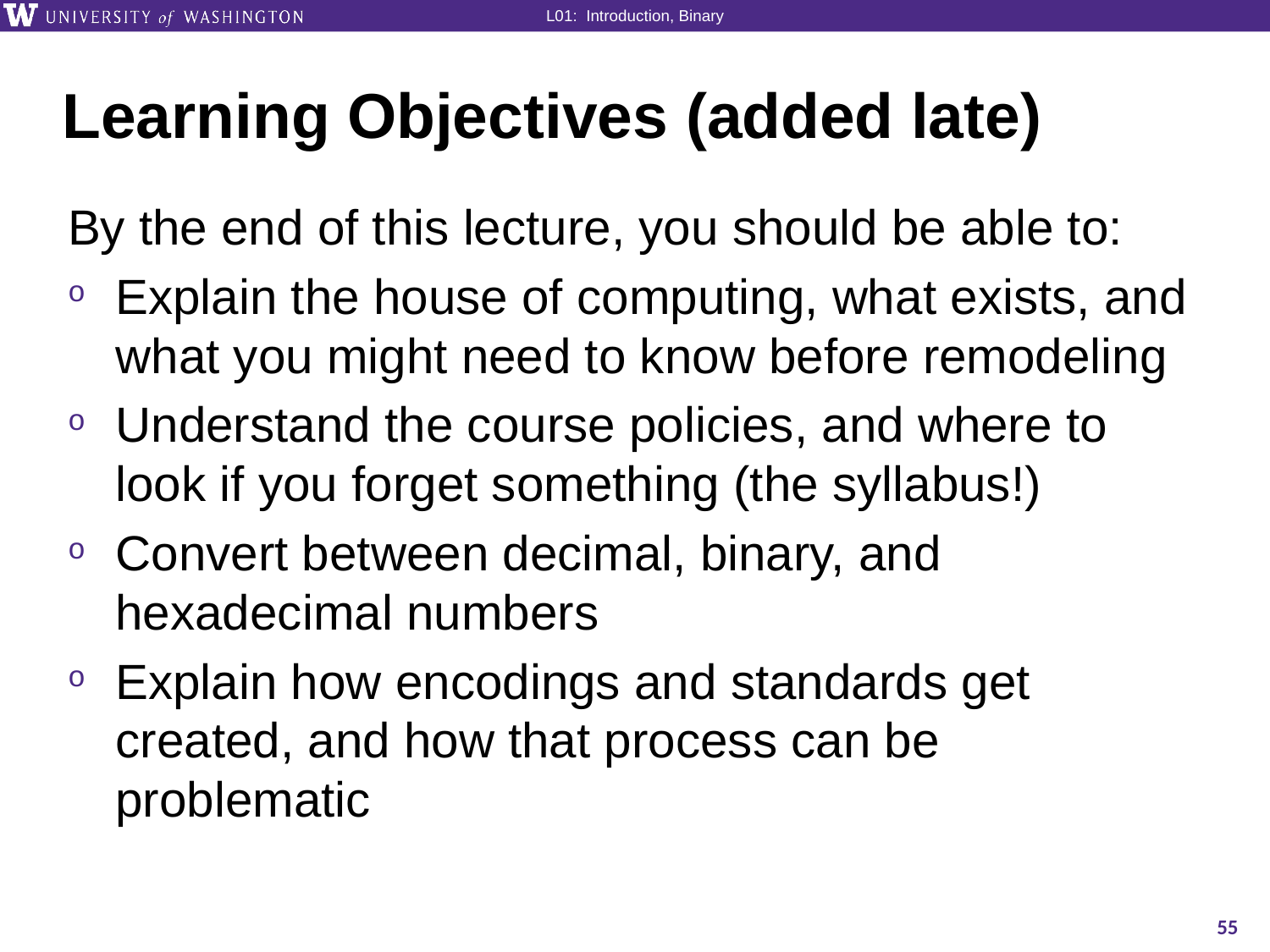

# Learning Objectives (added late)
By the end of this lecture, you should be able to:
Explain the house of computing, what exists, and what you might need to know before remodeling
Understand the course policies, and where to look if you forget something (the syllabus!)
Convert between decimal, binary, and hexadecimal numbers
Explain how encodings and standards get created, and how that process can be problematic
55